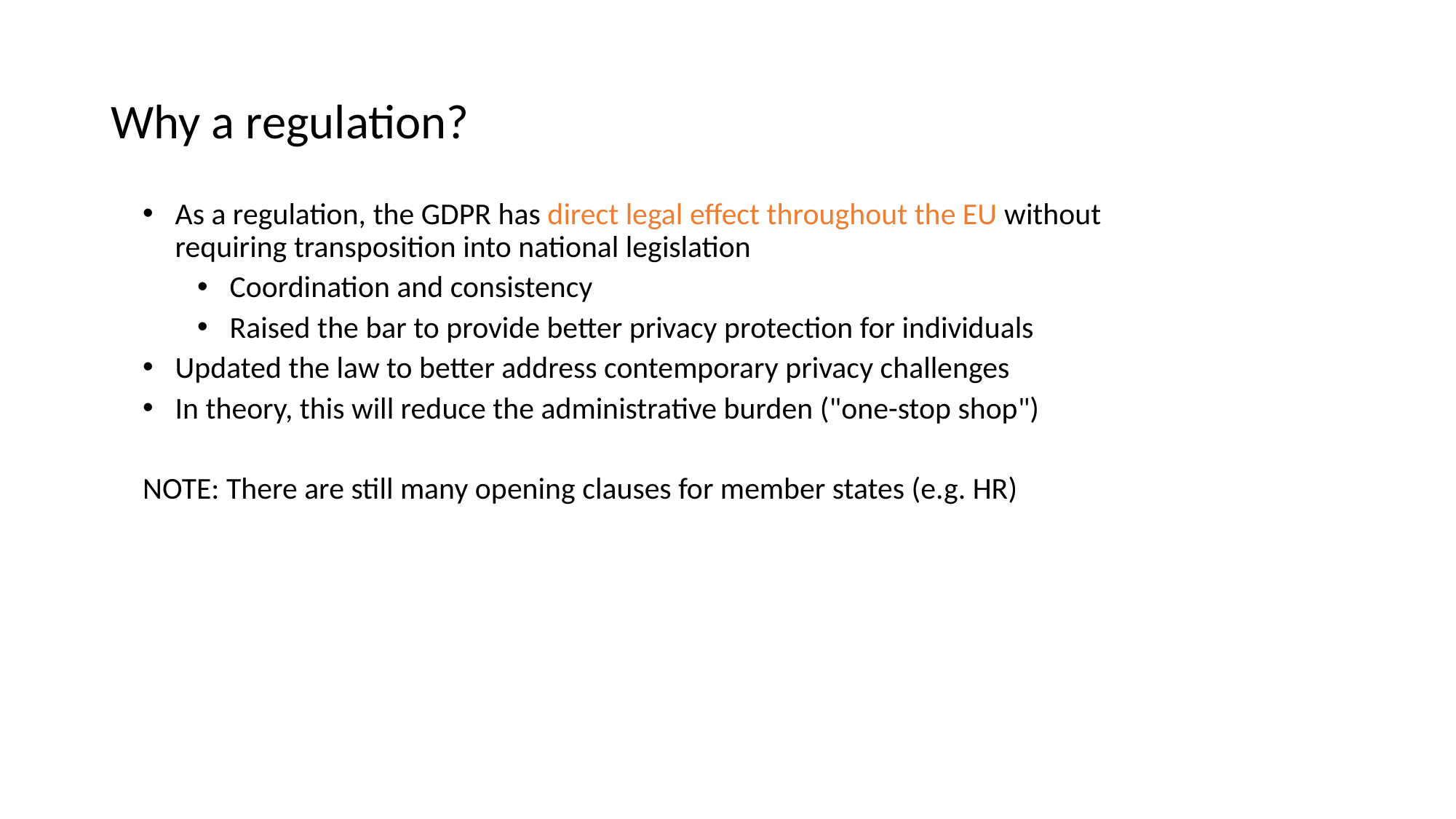

# Why a regulation?
As a regulation, the GDPR has direct legal effect throughout the EU without requiring transposition into national legislation
Coordination and consistency
Raised the bar to provide better privacy protection for individuals
Updated the law to better address contemporary privacy challenges
In theory, this will reduce the administrative burden ("one-stop shop")

NOTE: There are still many opening clauses for member states (e.g. HR)